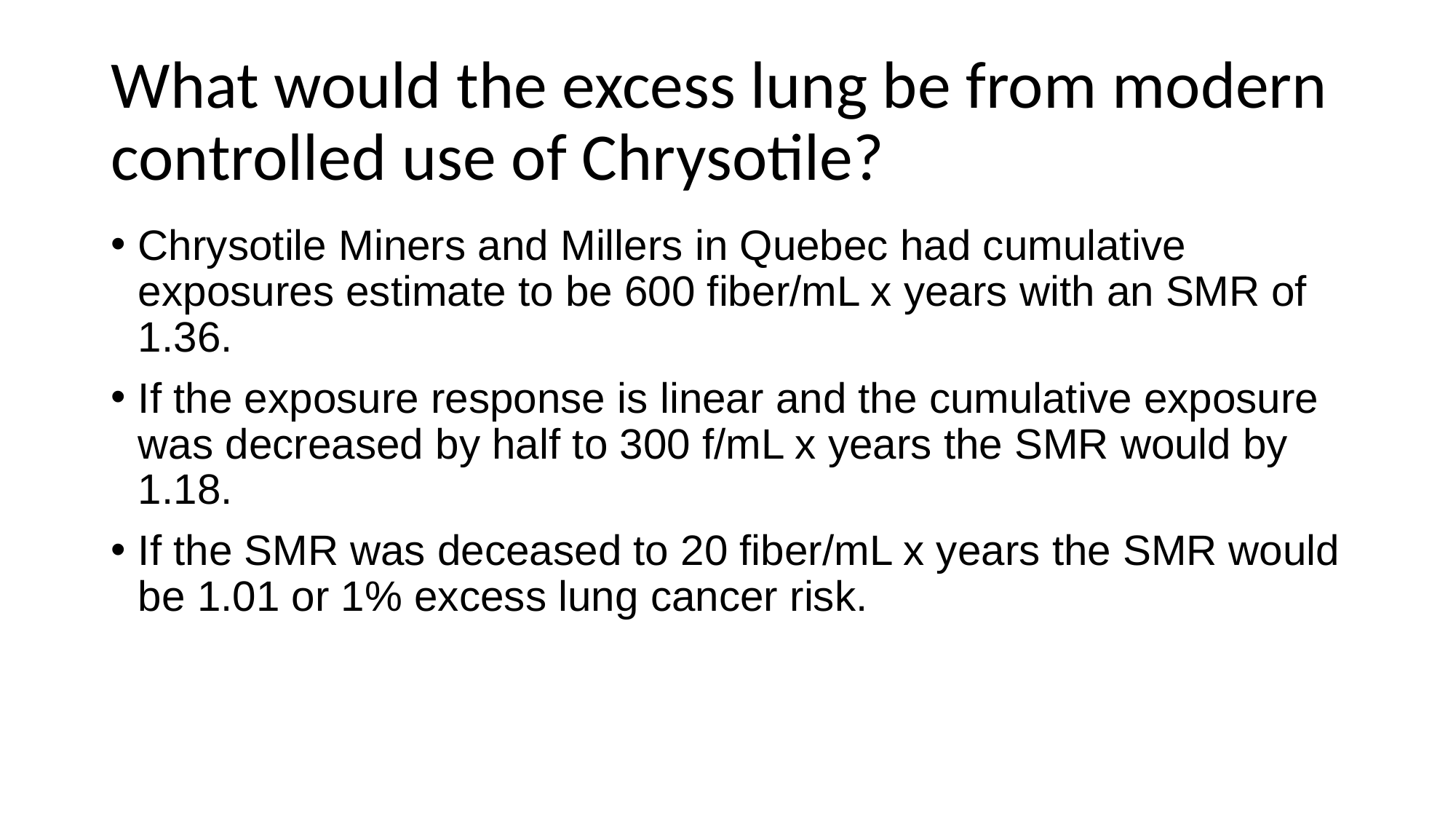

# What would the excess lung be from modern controlled use of Chrysotile?
Chrysotile Miners and Millers in Quebec had cumulative exposures estimate to be 600 fiber/mL x years with an SMR of 1.36.
If the exposure response is linear and the cumulative exposure was decreased by half to 300 f/mL x years the SMR would by 1.18.
If the SMR was deceased to 20 fiber/mL x years the SMR would be 1.01 or 1% excess lung cancer risk.